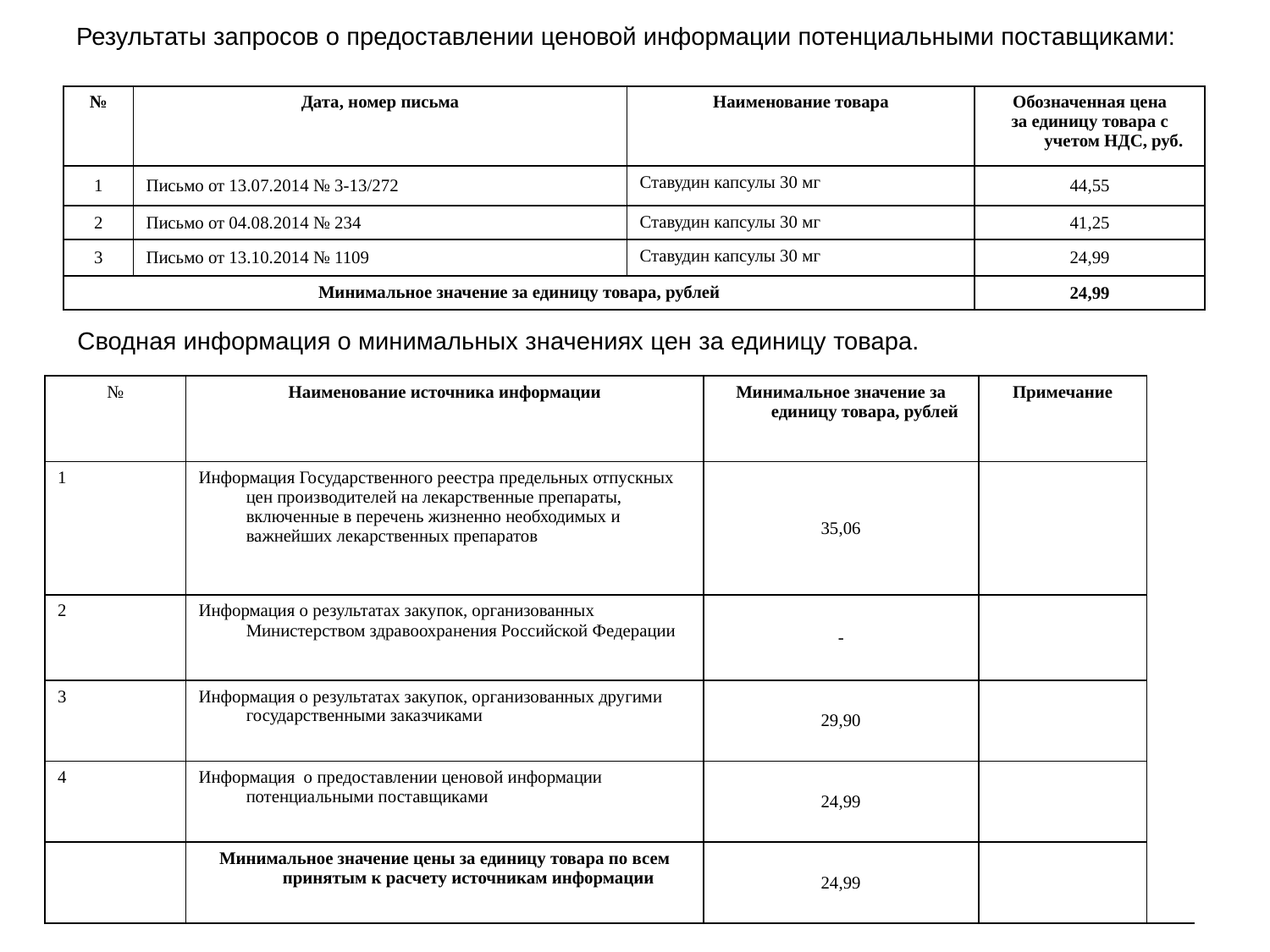

# Результаты запросов о предоставлении ценовой информации потенциальными поставщиками:
| № | Дата, номер письма | Наименование товара | Обозначенная цена за единицу товара с учетом НДС, руб. |
| --- | --- | --- | --- |
| 1 | Письмо от 13.07.2014 № 3-13/272 | Ставудин капсулы 30 мг | 44,55 |
| 2 | Письмо от 04.08.2014 № 234 | Ставудин капсулы 30 мг | 41,25 |
| 3 | Письмо от 13.10.2014 № 1109 | Ставудин капсулы 30 мг | 24,99 |
| Минимальное значение за единицу товара, рублей |  |  | 24,99 |
Сводная информация о минимальных значениях цен за единицу товара.
| № | Наименование источника информации | Минимальное значение за единицу товара, рублей | Примечание |  |
| --- | --- | --- | --- | --- |
| 1 | Информация Государственного реестра предельных отпускных цен производителей на лекарственные препараты, включенные в перечень жизненно необходимых и важнейших лекарственных препаратов | 35,06 |  |  |
| 2 | Информация о результатах закупок, организованных Министерством здравоохранения Российской Федерации | - |  |  |
| 3 | Информация о результатах закупок, организованных другими государственными заказчиками | 29,90 |  |  |
| 4 | Информация о предоставлении ценовой информации потенциальными поставщиками | 24,99 |  |  |
|  | Минимальное значение цены за единицу товара по всем принятым к расчету источникам информации | 24,99 |  |  |
|  |  |  |  |  |